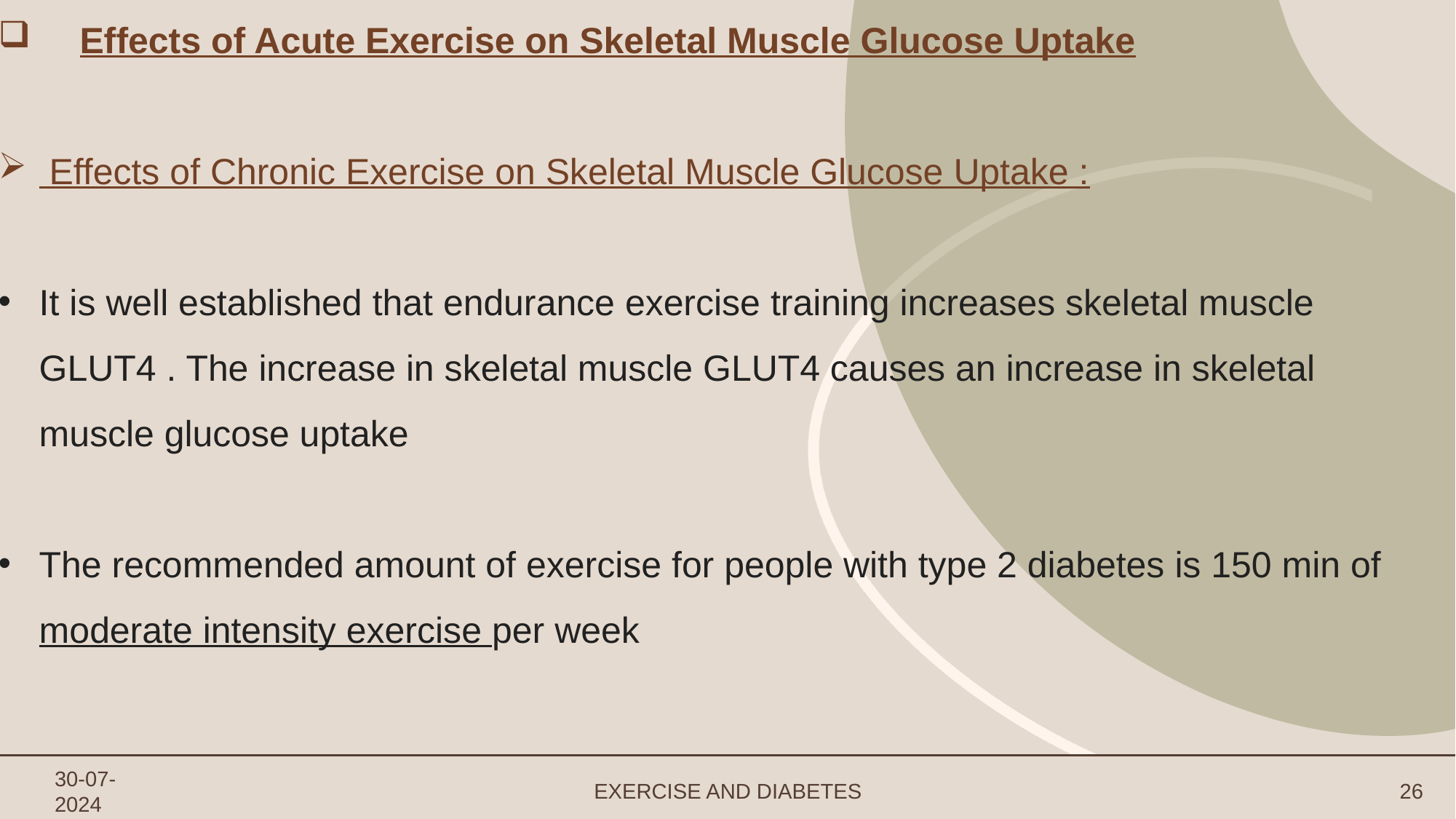

Effects of Acute Exercise on Skeletal Muscle Glucose Uptake

 Effects of Chronic Exercise on Skeletal Muscle Glucose Uptake :

It is well established that endurance exercise training increases skeletal muscle GLUT4 . The increase in skeletal muscle GLUT4 causes an increase in skeletal muscle glucose uptake

The recommended amount of exercise for people with type 2 diabetes is 150 min of moderate intensity exercise per week

#
30-07-2024
EXERCISE AND DIABETES
26